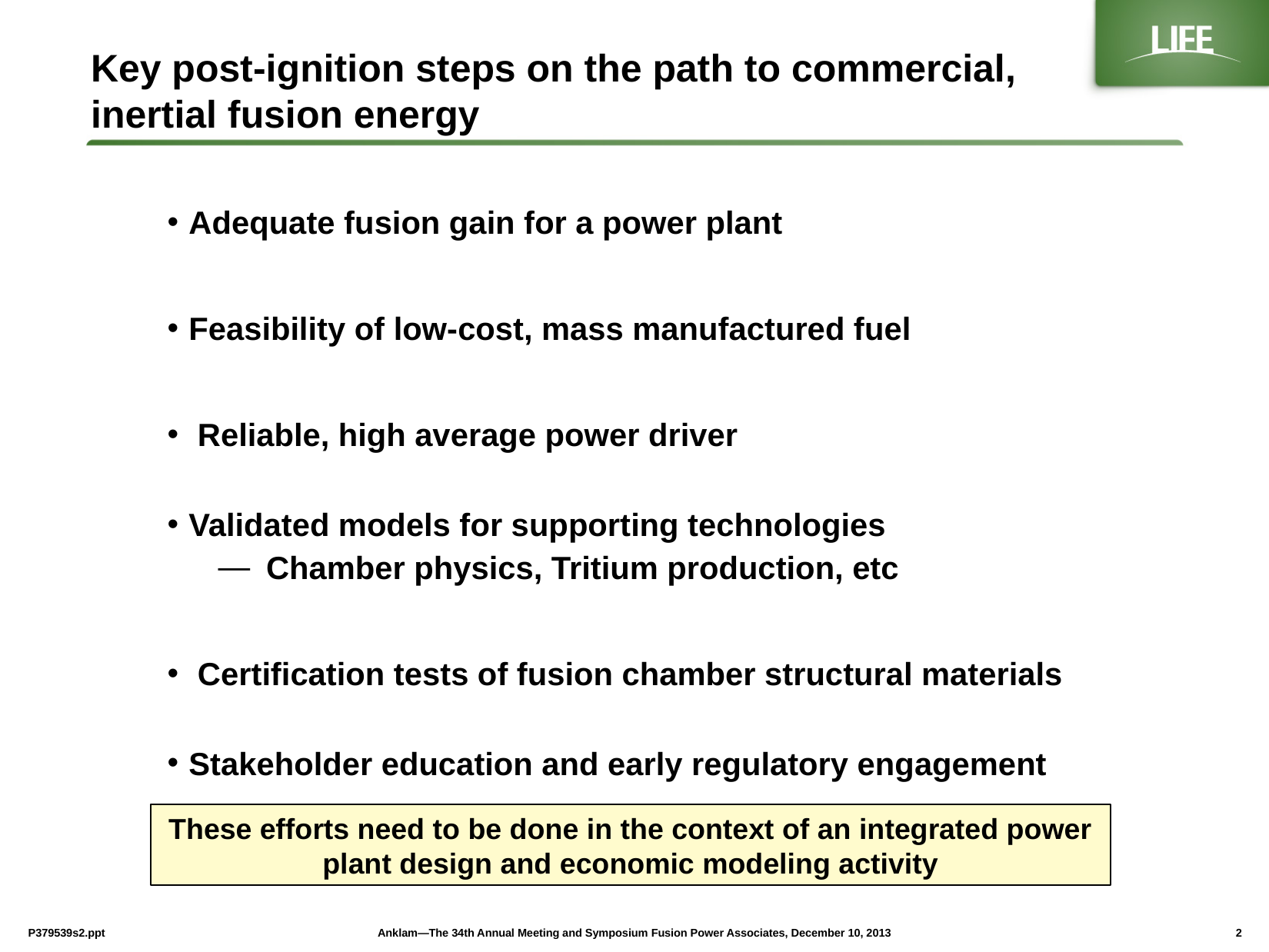

# Key post-ignition steps on the path to commercial, inertial fusion energy
Adequate fusion gain for a power plant

Feasibility of low-cost, mass manufactured fuel

 Reliable, high average power driver

Validated models for supporting technologies
 Chamber physics, Tritium production, etc

 Certification tests of fusion chamber structural materials

Stakeholder education and early regulatory engagement
These efforts need to be done in the context of an integrated power plant design and economic modeling activity
Anklam—The 34th Annual Meeting and Symposium Fusion Power Associates, December 10, 2013
P379539s2.ppt
2